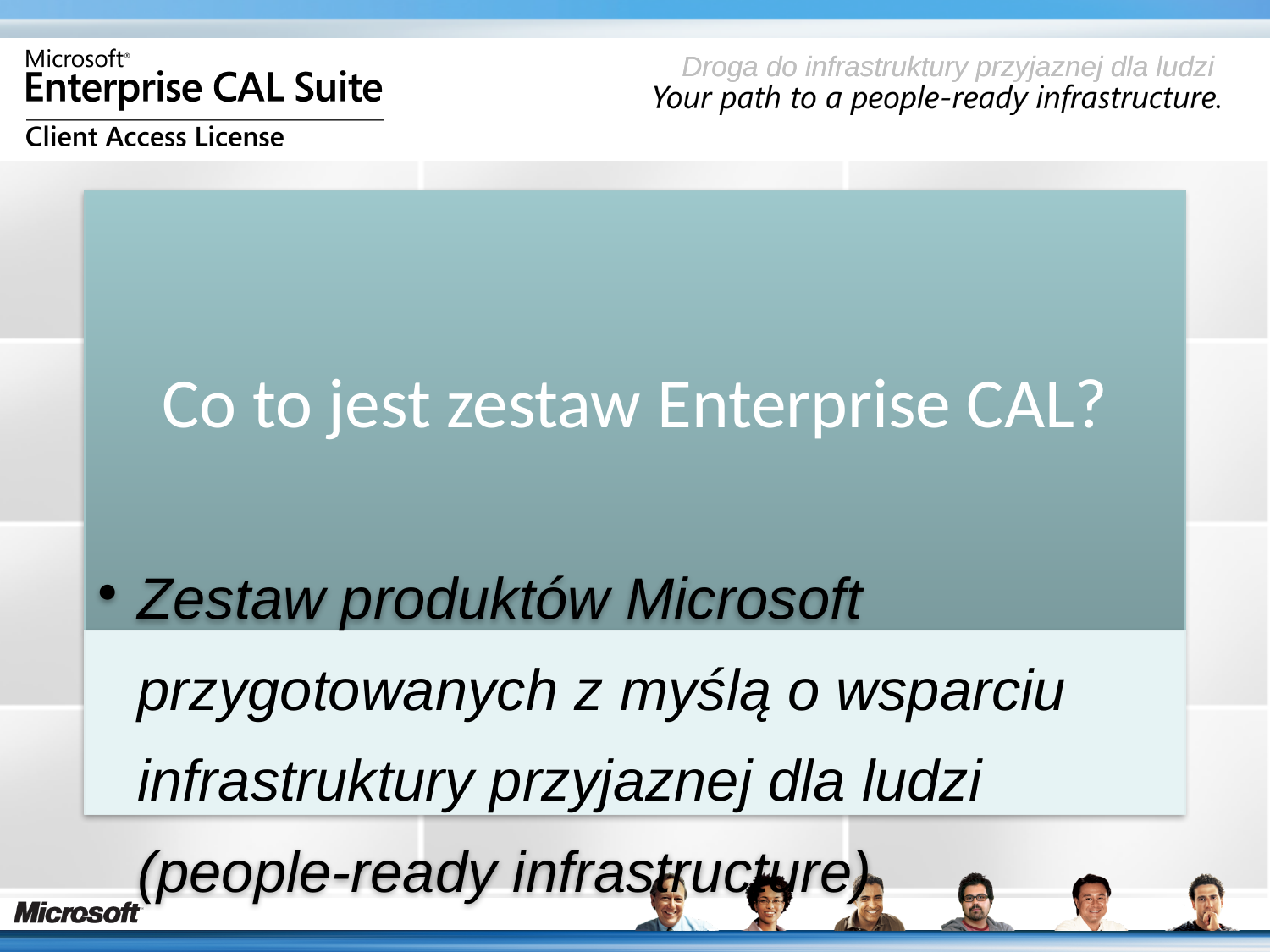

Droga do infrastruktury przyjaznej dla ludzi
Co to jest zestaw Enterprise CAL?
Zestaw produktów Microsoft przygotowanych z myślą o wsparciu infrastruktury przyjaznej dla ludzi (people-ready infrastructure)